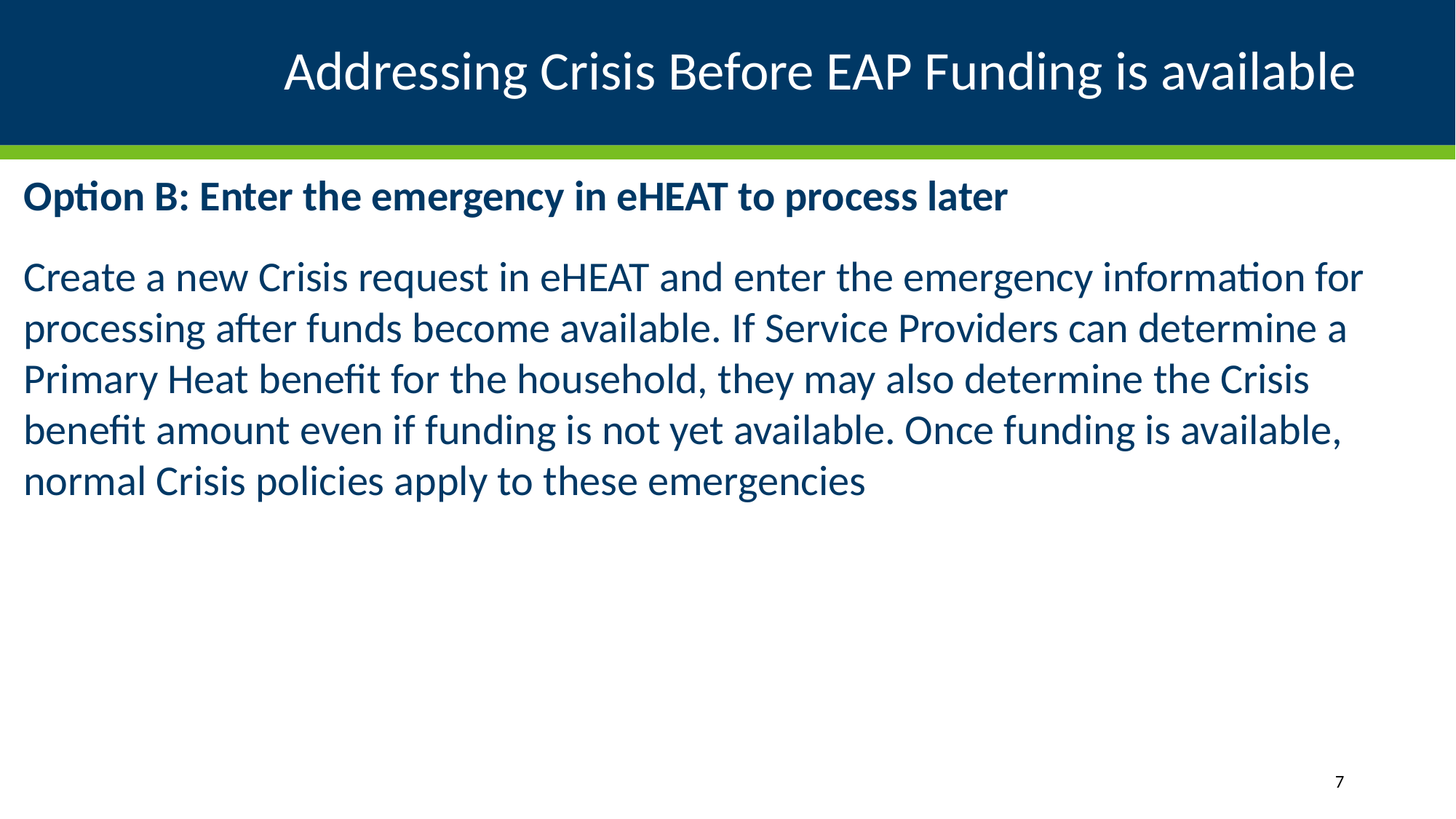

# Addressing Crisis Before EAP Funding is available
Option B: Enter the emergency in eHEAT to process later
Create a new Crisis request in eHEAT and enter the emergency information for processing after funds become available. If Service Providers can determine a Primary Heat benefit for the household, they may also determine the Crisis benefit amount even if funding is not yet available. Once funding is available, normal Crisis policies apply to these emergencies

7